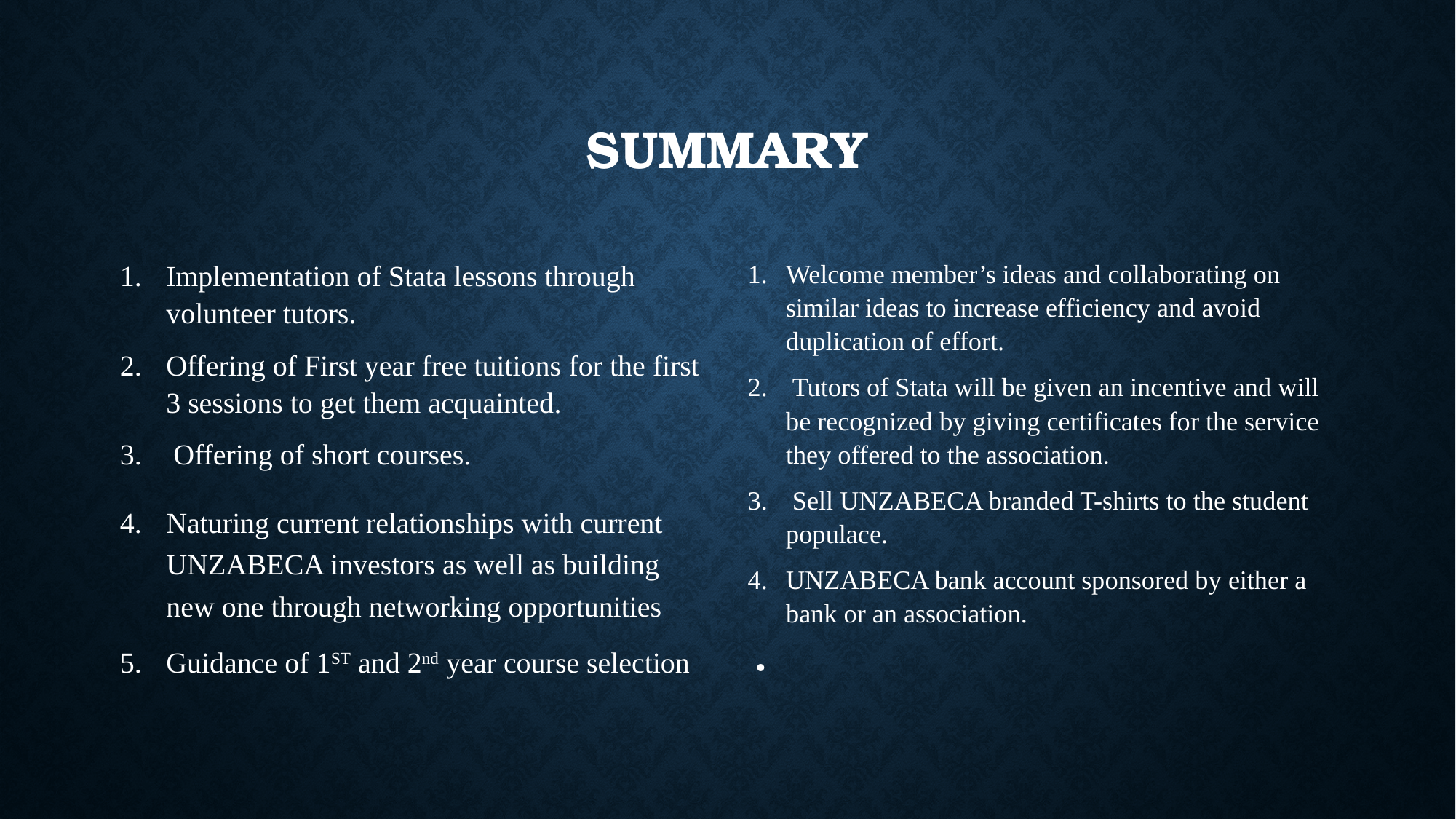

# SUMMARY
Implementation of Stata lessons through volunteer tutors.
Offering of First year free tuitions for the first 3 sessions to get them acquainted.
 Offering of short courses.
Naturing current relationships with current UNZABECA investors as well as building new one through networking opportunities
Guidance of 1ST and 2nd year course selection

Welcome member’s ideas and collaborating on similar ideas to increase efficiency and avoid duplication of effort.
 Tutors of Stata will be given an incentive and will be recognized by giving certificates for the service they offered to the association.
 Sell UNZABECA branded T-shirts to the student populace.
UNZABECA bank account sponsored by either a bank or an association.